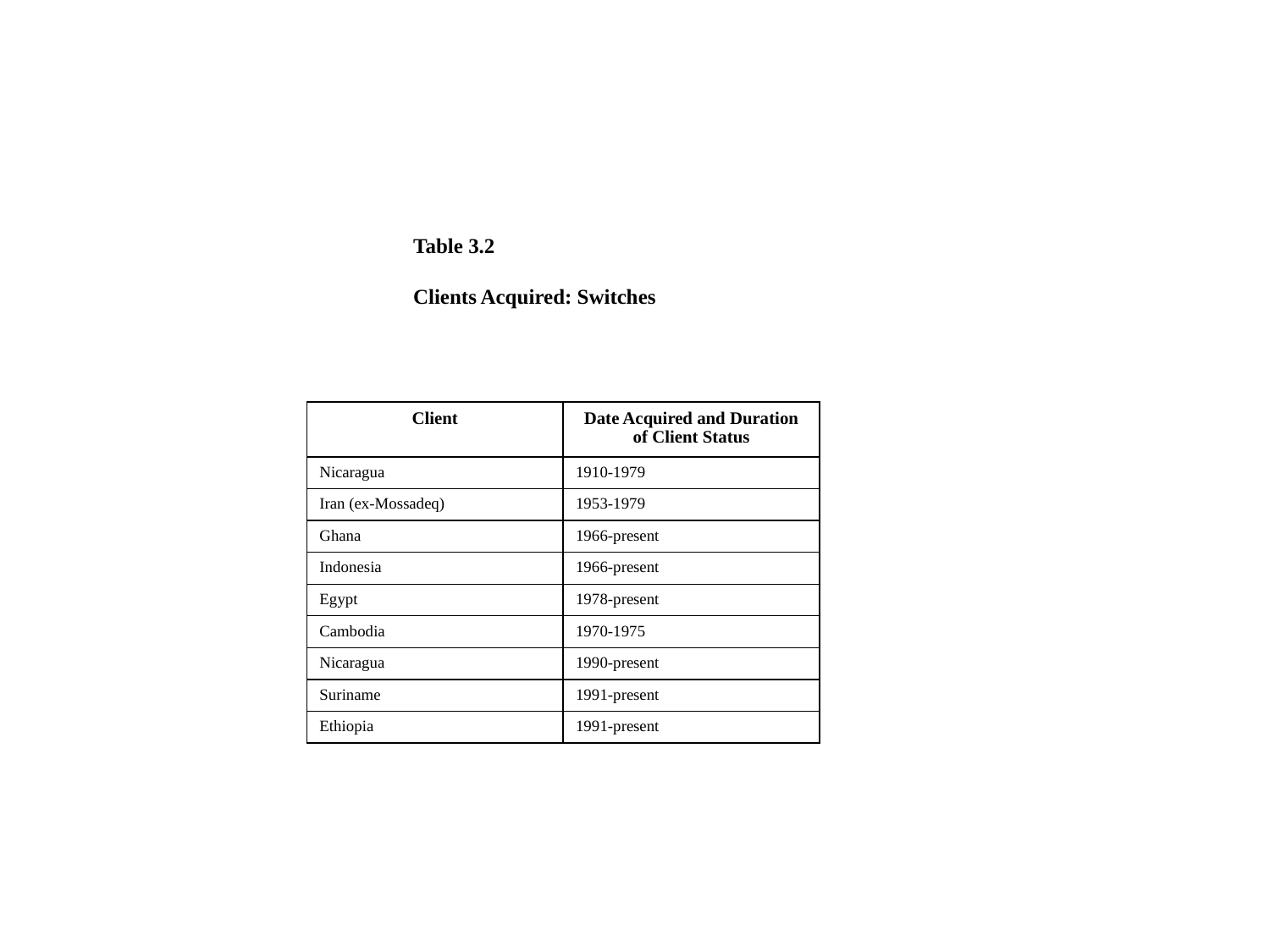

Table 3.2

Clients Acquired: Switches

| Client | Date Acquired and Duration of Client Status |
| --- | --- |
| Nicaragua | 1910-1979 |
| Iran (ex-Mossadeq) | 1953-1979 |
| Ghana | 1966-present |
| Indonesia | 1966-present |
| Egypt | 1978-present |
| Cambodia | 1970-1975 |
| Nicaragua | 1990-present |
| Suriname | 1991-present |
| Ethiopia | 1991-present |